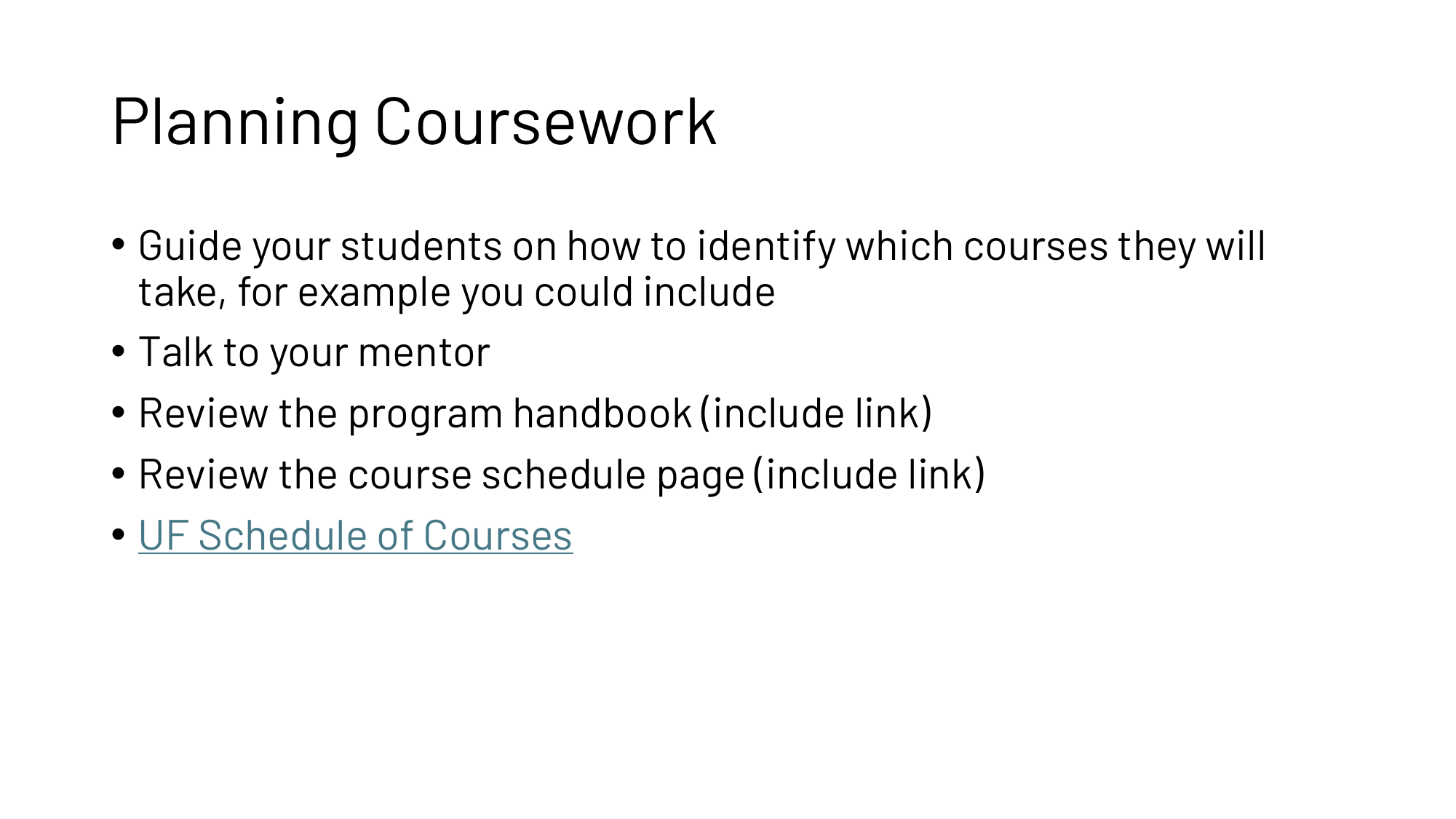

# Planning Coursework
Guide your students on how to identify which courses they will take, for example you could include
Talk to your mentor
Review the program handbook (include link)
Review the course schedule page (include link)
UF Schedule of Courses